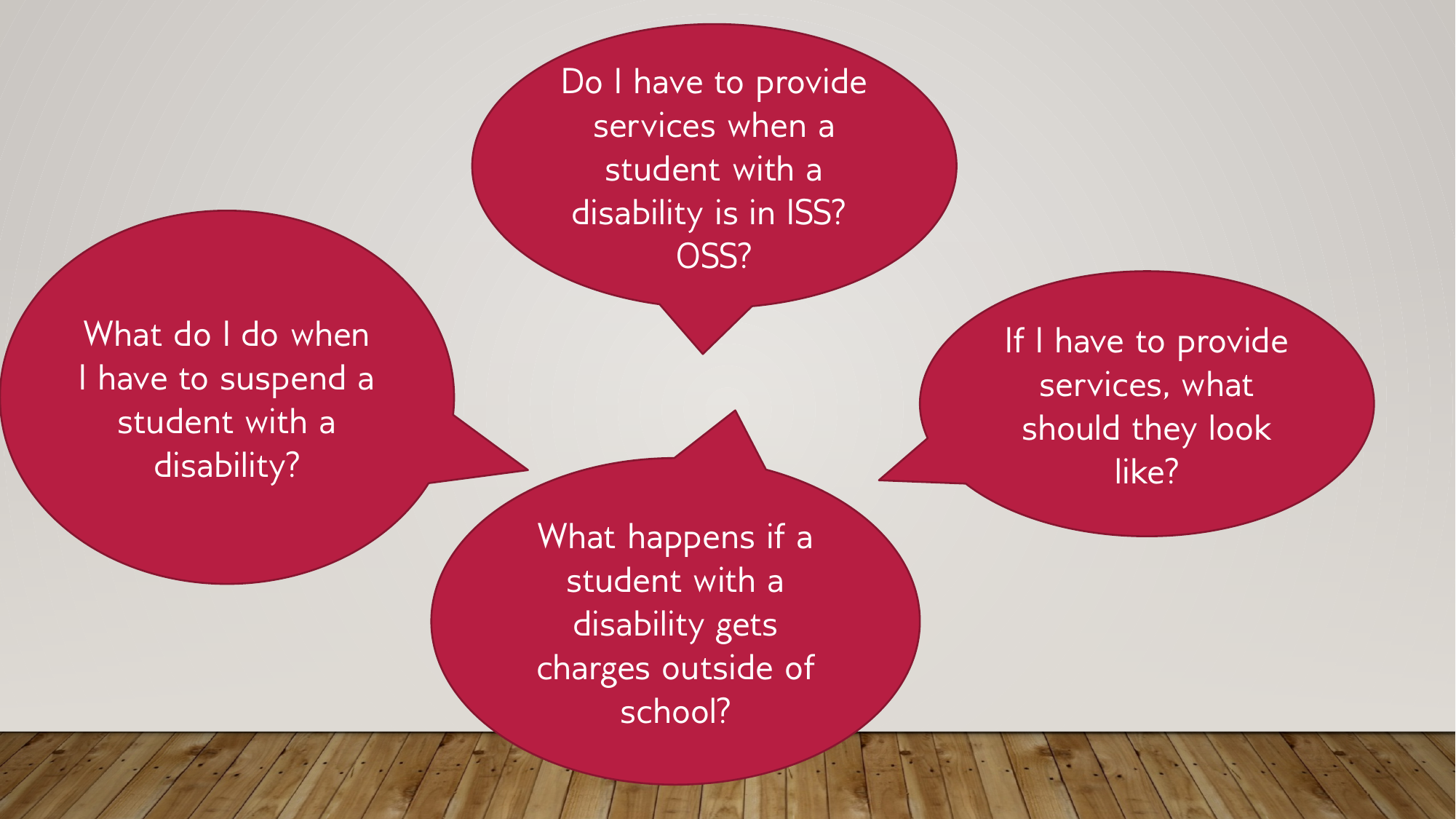

Do I have to provide services when a student with a disability is in ISS?  OSS?
What do I do when I have to suspend a student with a disability?
If I have to provide services, what should they look like?
What happens if a student with a disability gets charges outside of school?